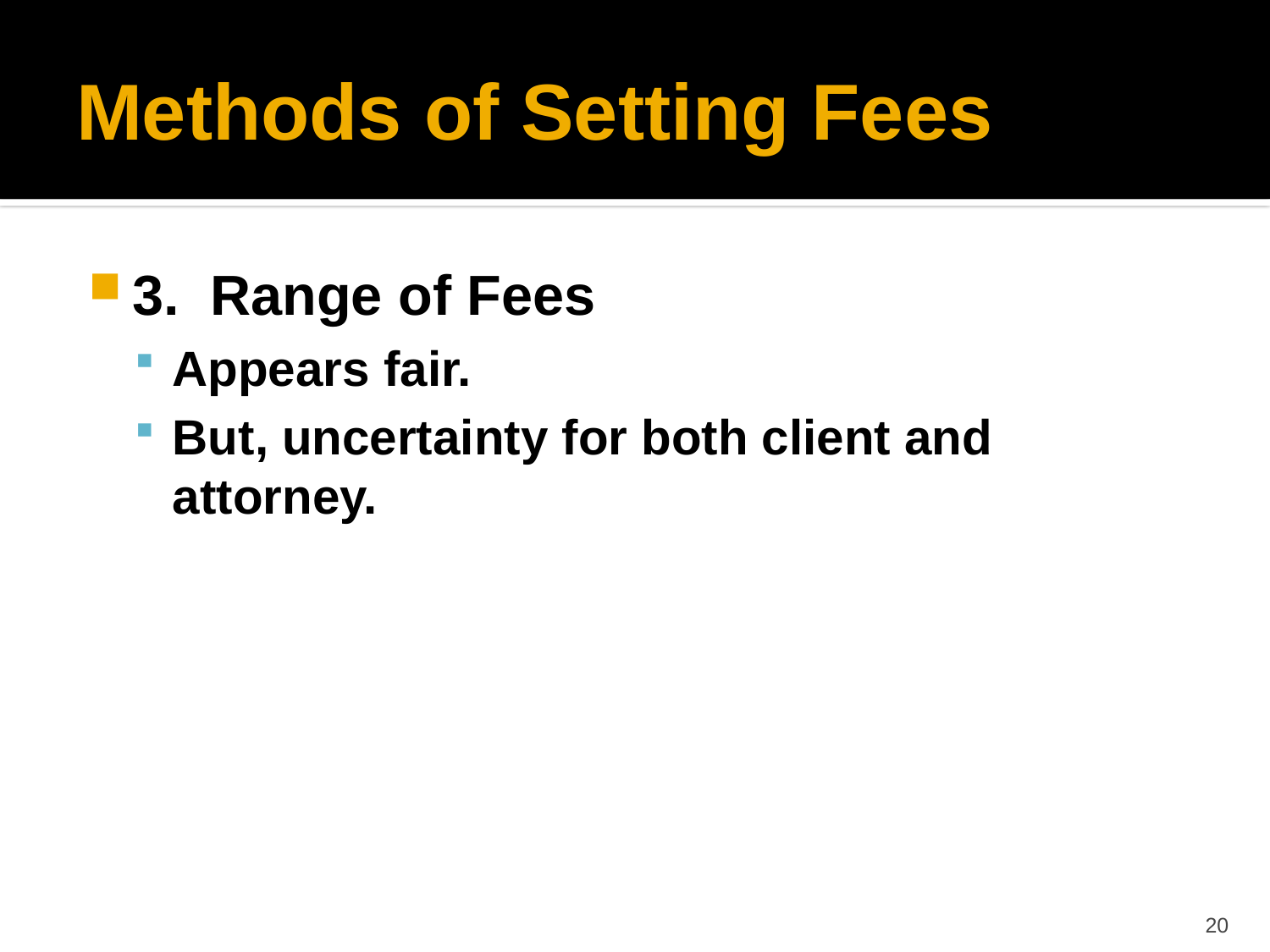

# Methods of Setting Fees
3.  Range of Fees
Appears fair.
But, uncertainty for both client and attorney.
20